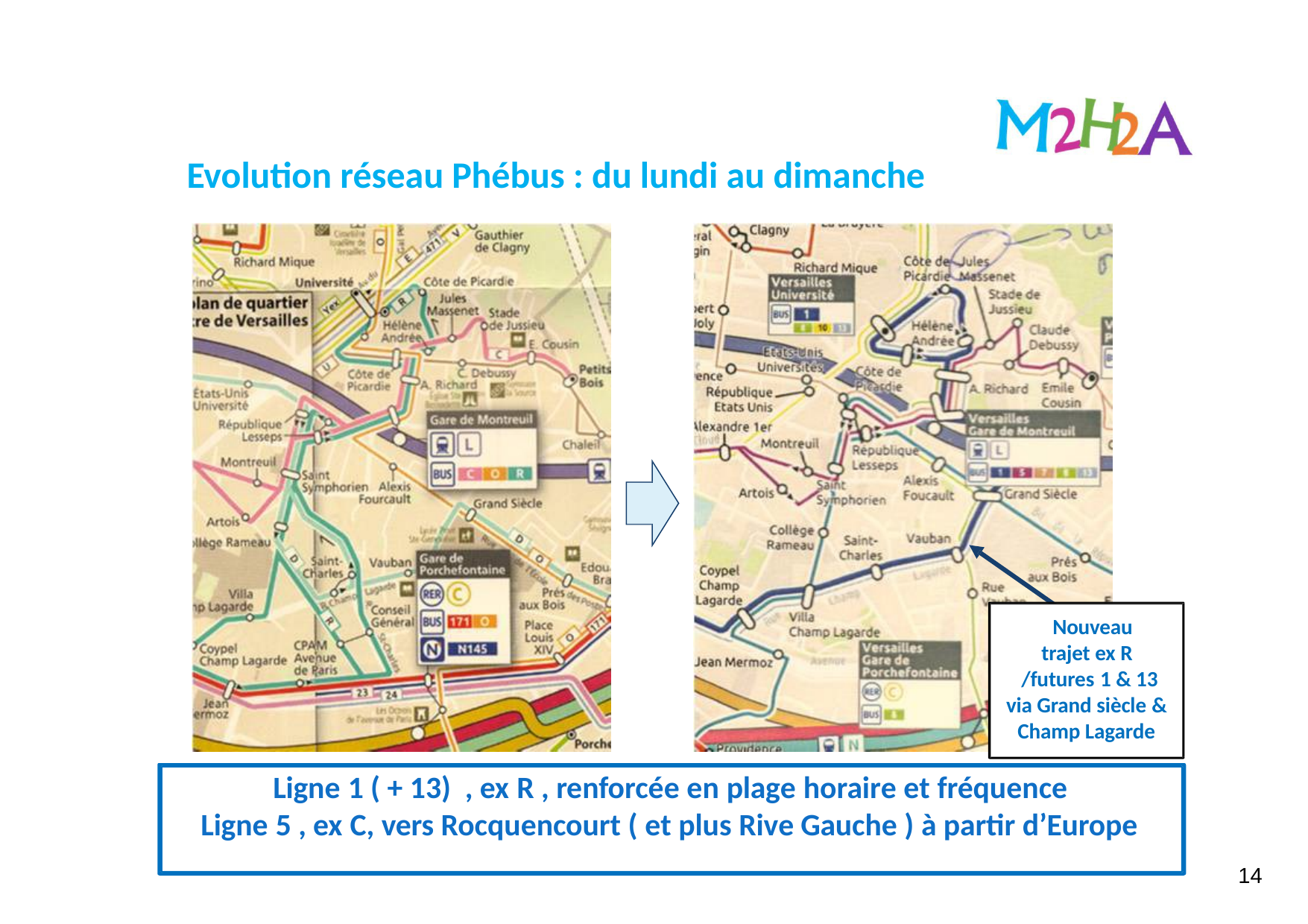

Evolution réseau Phébus : du lundi au dimanche

Nouveau trajet ex R
/futures 1 & 13 via Grand siècle & Champ Lagarde

Ligne 1 ( + 13)  , ex R , renforcée en plage horaire et fréquence  Ligne 5 , ex C, vers Rocquencourt ( et plus Rive Gauche ) à partir d’Europe

14